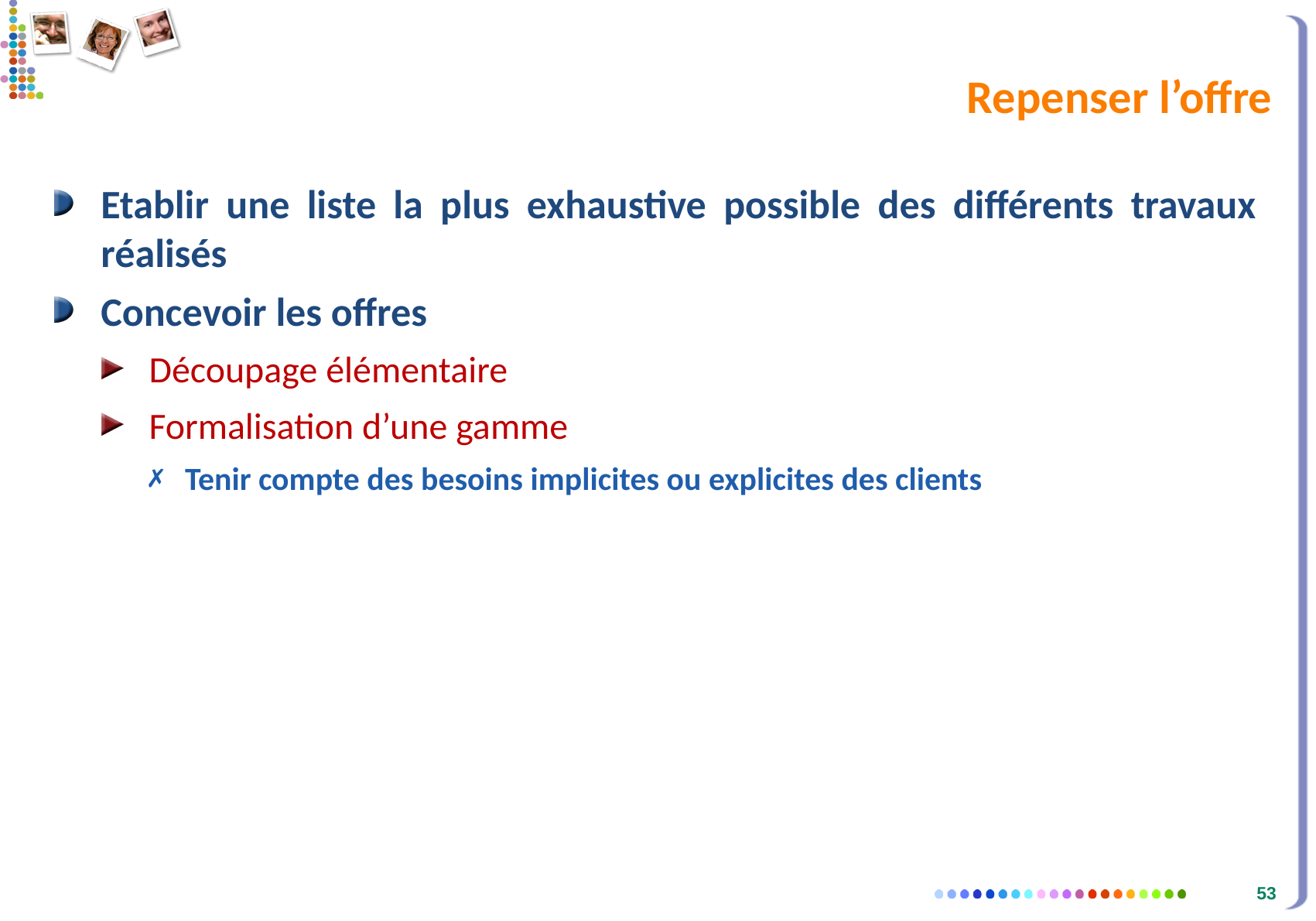

# Repenser l’offre
Etablir une liste la plus exhaustive possible des différents travaux réalisés
Concevoir les offres
Découpage élémentaire
Formalisation d’une gamme
Tenir compte des besoins implicites ou explicites des clients